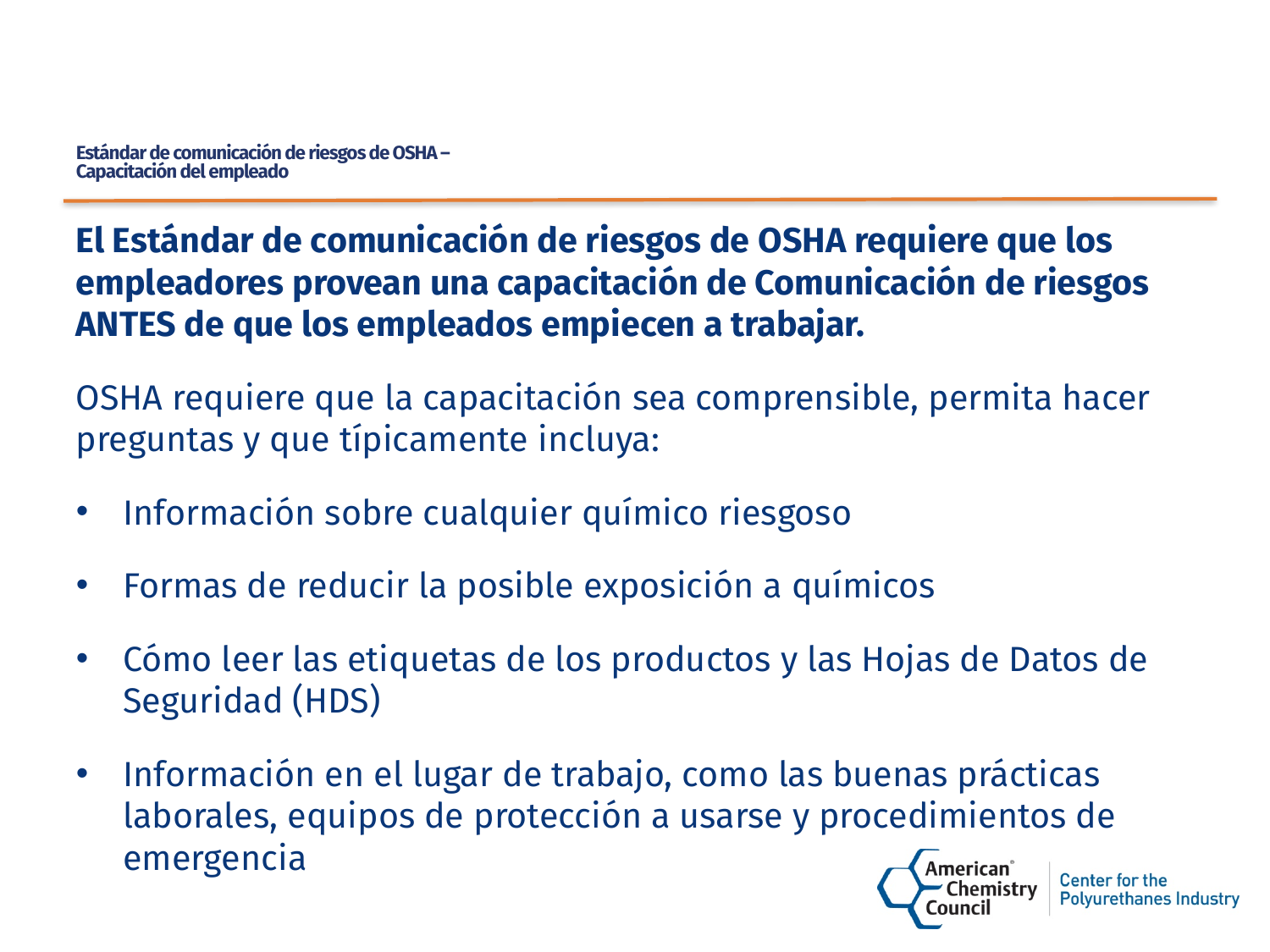

# Estándar de comunicación de riesgos de OSHA – Capacitación del empleado
El Estándar de comunicación de riesgos de OSHA requiere que los empleadores provean una capacitación de Comunicación de riesgos ANTES de que los empleados empiecen a trabajar.
OSHA requiere que la capacitación sea comprensible, permita hacer preguntas y que típicamente incluya:
Información sobre cualquier químico riesgoso
Formas de reducir la posible exposición a químicos
Cómo leer las etiquetas de los productos y las Hojas de Datos de Seguridad (HDS)
Información en el lugar de trabajo, como las buenas prácticas laborales, equipos de protección a usarse y procedimientos de emergencia